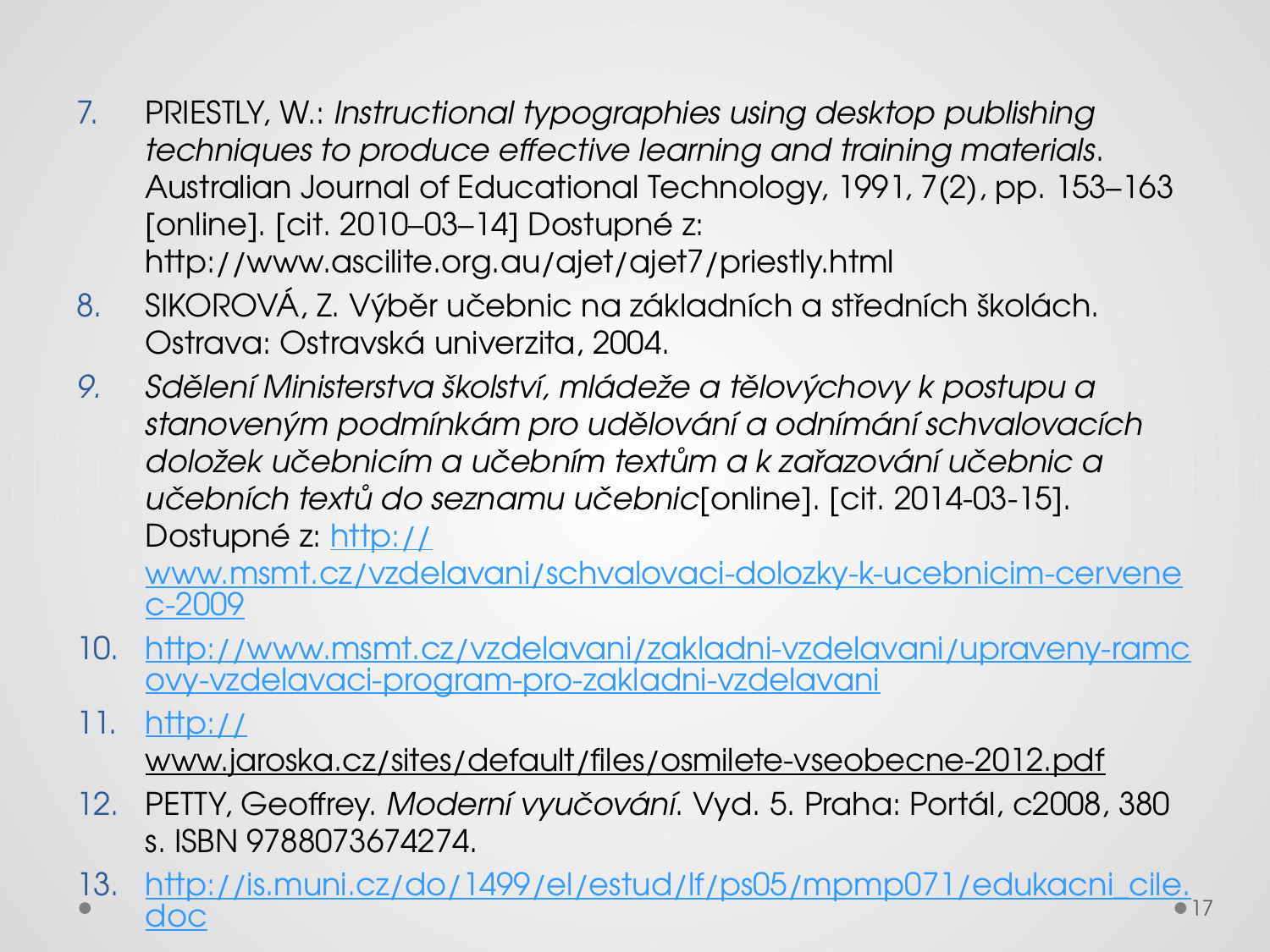

PRIESTLY, W.: Instructional typographies using desktop publishing techniques to produce effective learning and training materials. Australian Journal of Educational Technology, 1991, 7(2), pp. 153–163 [online]. [cit. 2010–03–14] Dostupné z: http://www.ascilite.org.au/ajet/ajet7/priestly.html
SIKOROVÁ, Z. Výběr učebnic na základních a středních školách. Ostrava: Ostravská univerzita, 2004.
Sdělení Ministerstva školství, mládeže a tělovýchovy k postupu a stanoveným podmínkám pro udělování a odnímání schvalovacích doložek učebnicím a učebním textům a k zařazování učebnic a učebních textů do seznamu učebnic[online]. [cit. 2014-03-15]. Dostupné z: http://www.msmt.cz/vzdelavani/schvalovaci-dolozky-k-ucebnicim-cervenec-2009
http://www.msmt.cz/vzdelavani/zakladni-vzdelavani/upraveny-ramcovy-vzdelavaci-program-pro-zakladni-vzdelavani
http://www.jaroska.cz/sites/default/files/osmilete-vseobecne-2012.pdf
PETTY, Geoffrey. Moderní vyučování. Vyd. 5. Praha: Portál, c2008, 380 s. ISBN 9788073674274.
http://is.muni.cz/do/1499/el/estud/lf/ps05/mpmp071/edukacni_cile.doc

17